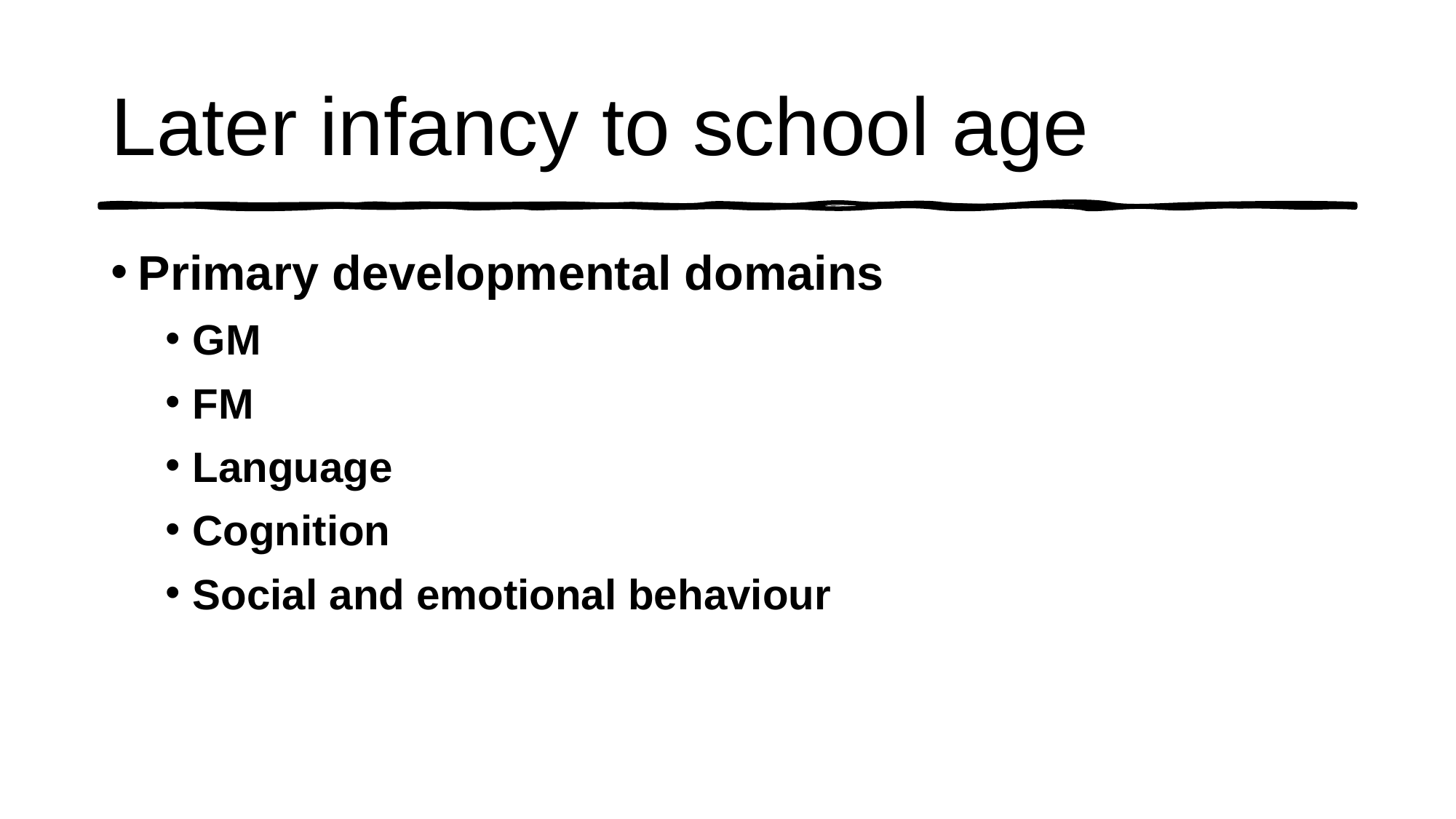

# Later infancy to school age
Primary developmental domains
GM
FM
Language
Cognition
Social and emotional behaviour